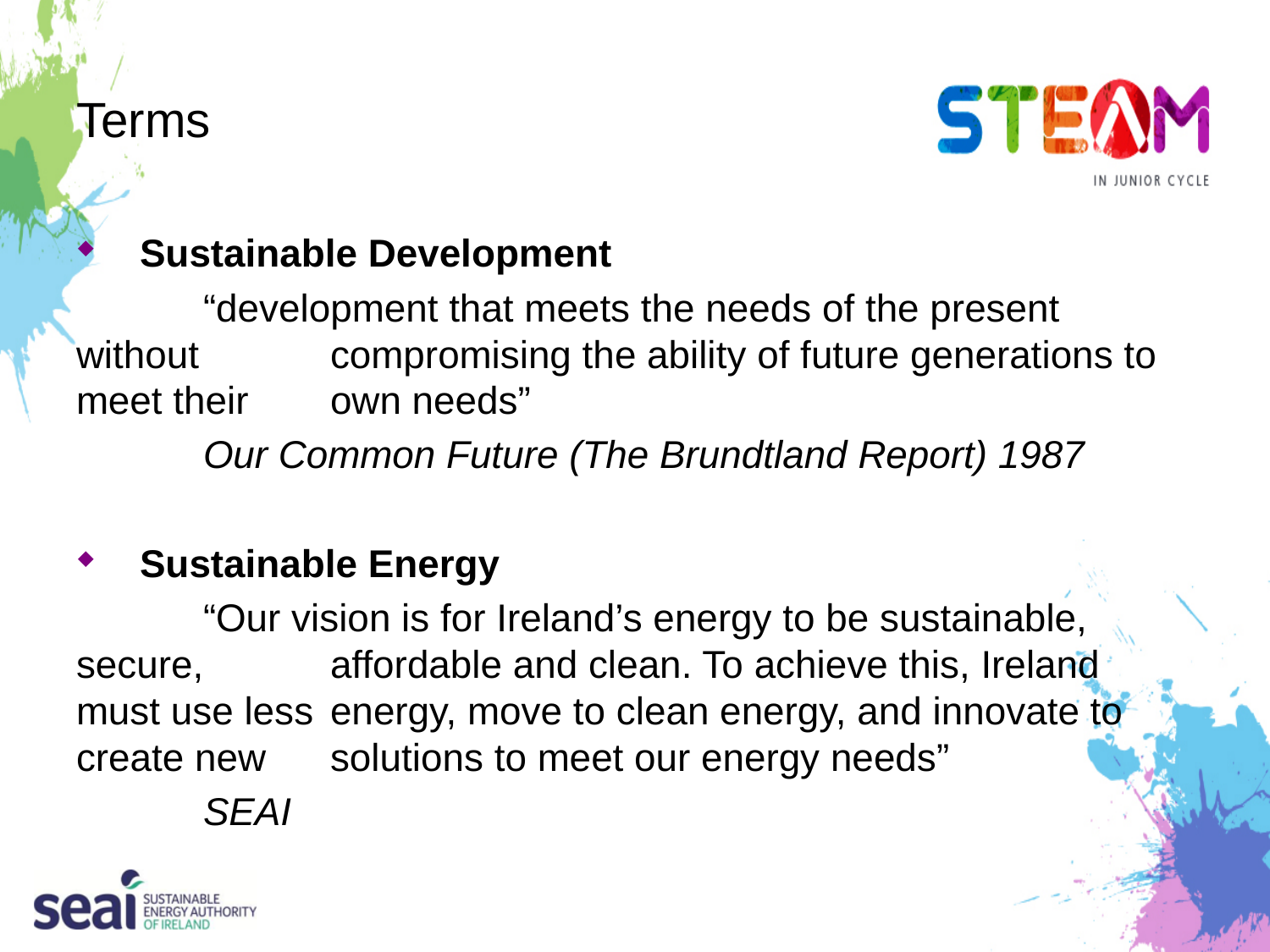

# Terms
Sustainable Development
	“development that meets the needs of the present without 	compromising the ability of future generations to meet their 	own needs”
	Our Common Future (The Brundtland Report) 1987

Sustainable Energy
	“Our vision is for Ireland’s energy to be sustainable, secure, 	affordable and clean. To achieve this, Ireland must use less 	energy, move to clean energy, and innovate to create new 	solutions to meet our energy needs”
	SEAI